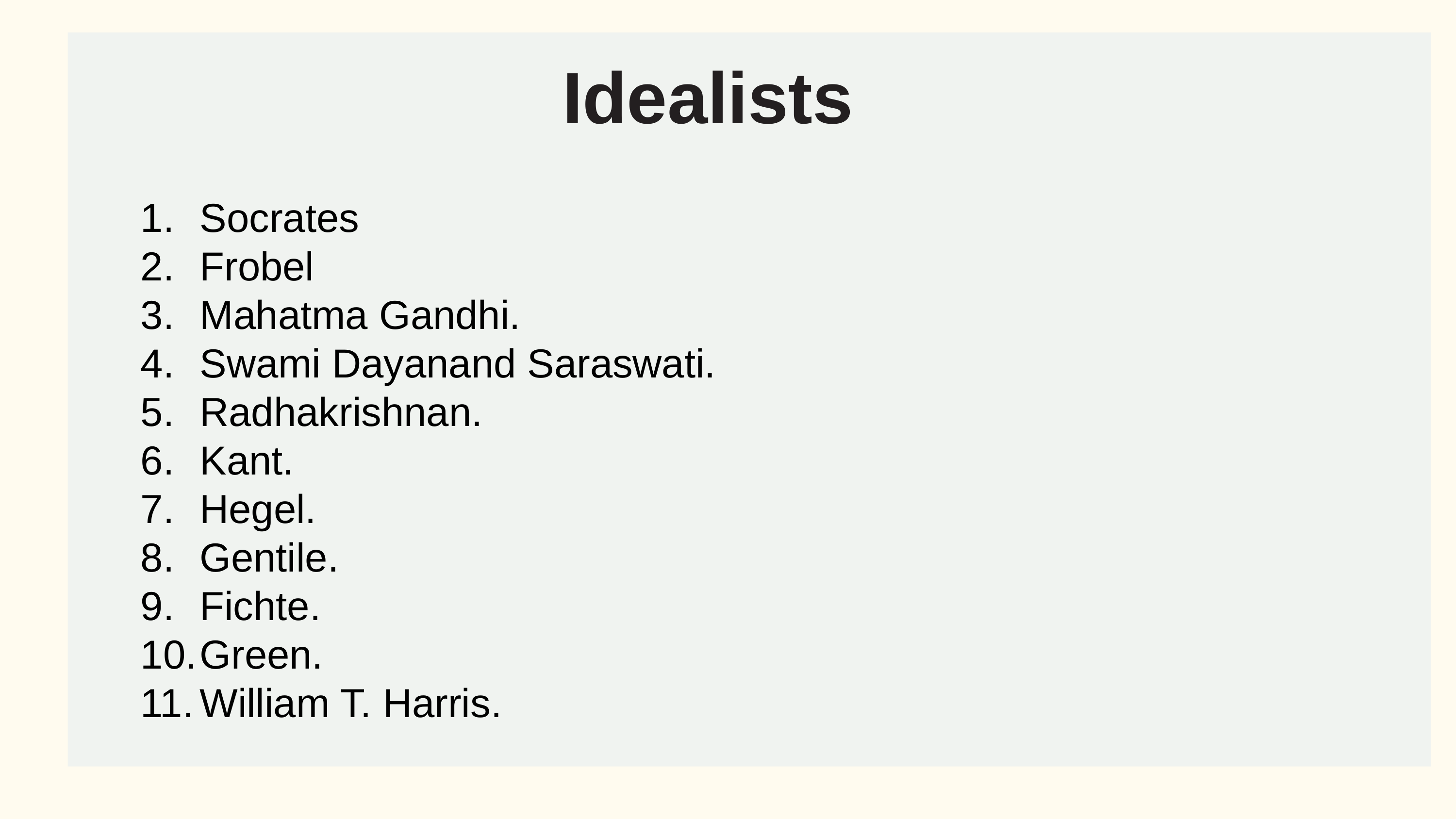

Idealists
Socrates
Frobel
Mahatma Gandhi.
Swami Dayanand Saraswati.
Radhakrishnan.
Kant.
Hegel.
Gentile.
Fichte.
Green.
William T. Harris.